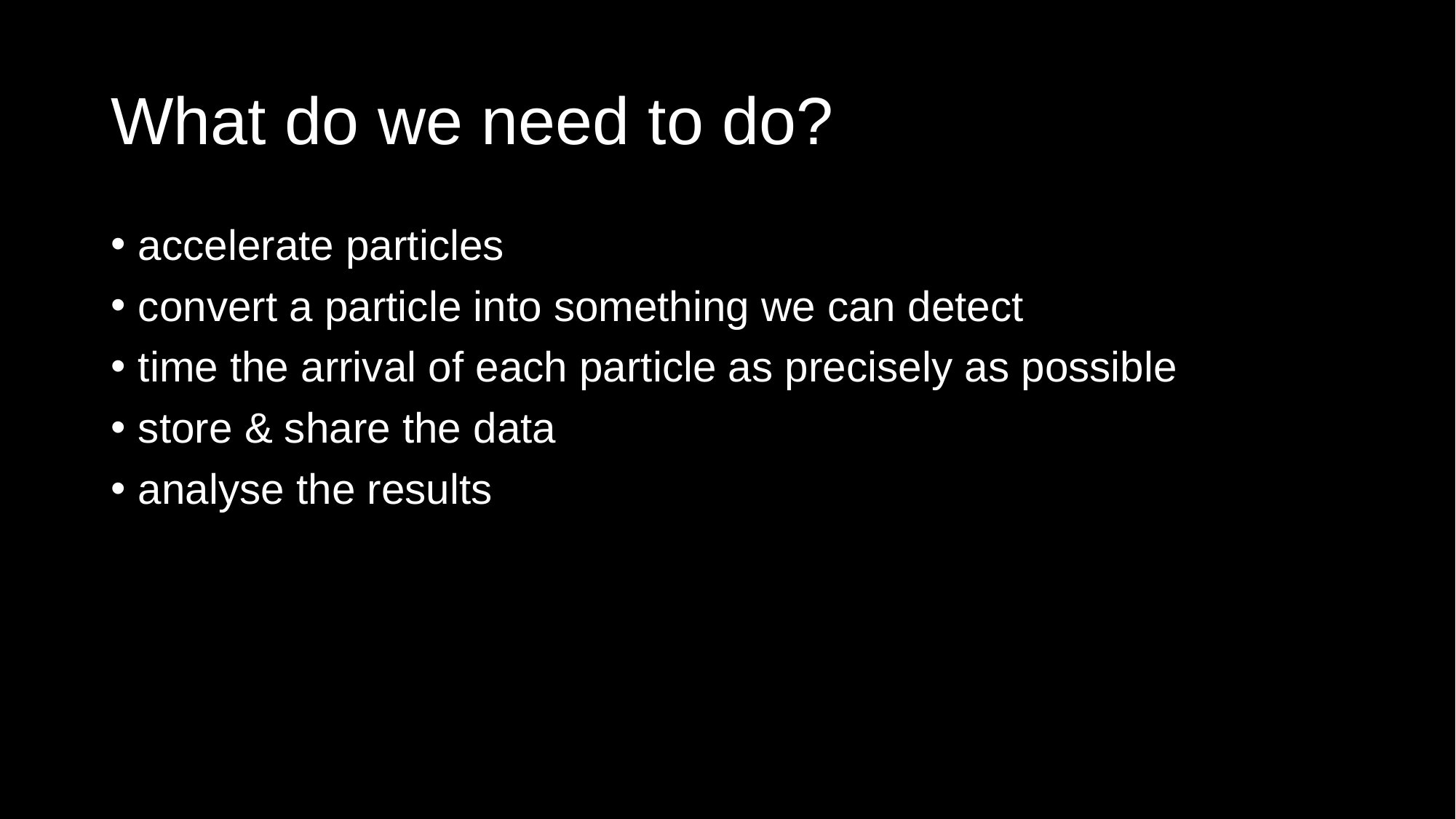

# What do we need to do?
accelerate particles
convert a particle into something we can detect
time the arrival of each particle as precisely as possible
store & share the data
analyse the results